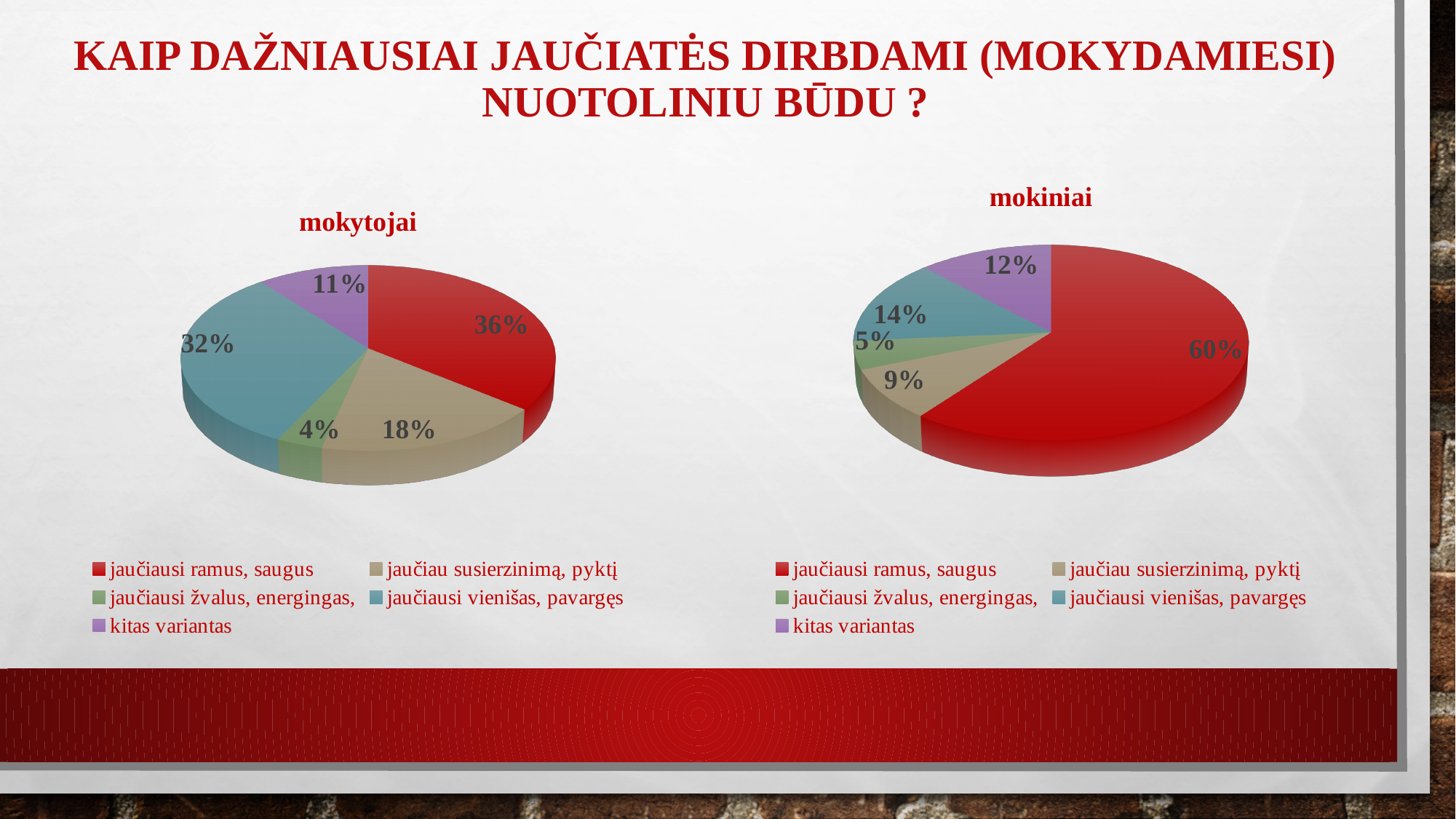

# Kaip dažniausiai jaučiatės dirbdami (mokYdamiesi) nuotoliniu būdu ?

[unsupported chart]

[unsupported chart]